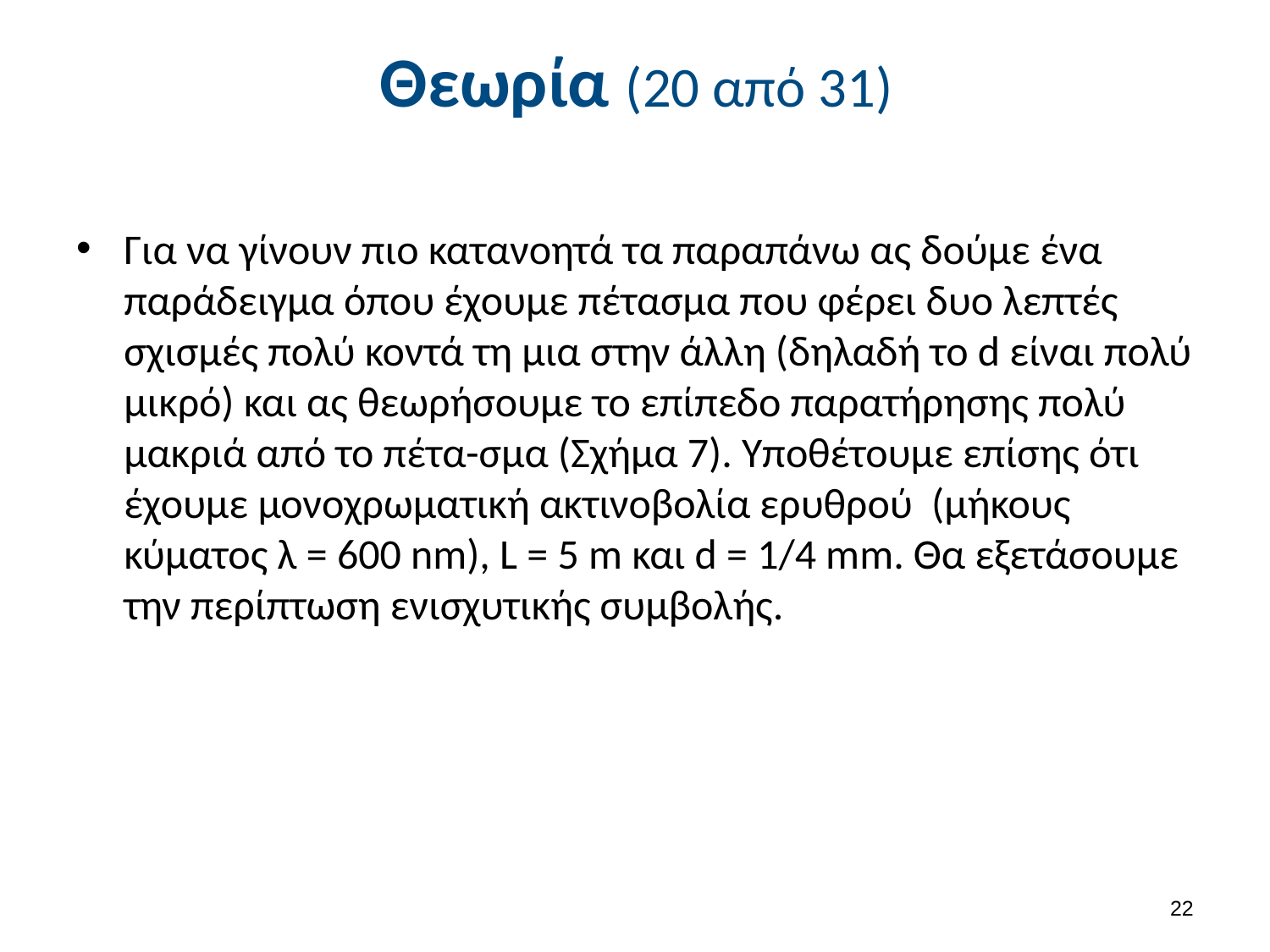

# Θεωρία (20 από 31)
Για να γίνουν πιο κατανοητά τα παραπάνω ας δούμε ένα παράδειγμα όπου έχουμε πέτασμα που φέρει δυο λεπτές σχισμές πολύ κοντά τη μια στην άλλη (δηλαδή το d είναι πολύ μικρό) και ας θεωρήσουμε το επίπεδο παρατήρησης πολύ μακριά από το πέτα-σμα (Σχήμα 7). Υποθέτουμε επίσης ότι έχουμε μονοχρωματική ακτινοβολία ερυθρού  (μήκους κύματος λ = 600 nm), L = 5 m και d = 1/4 mm. Θα εξετάσουμε την περίπτωση ενισχυτικής συμβολής.

22